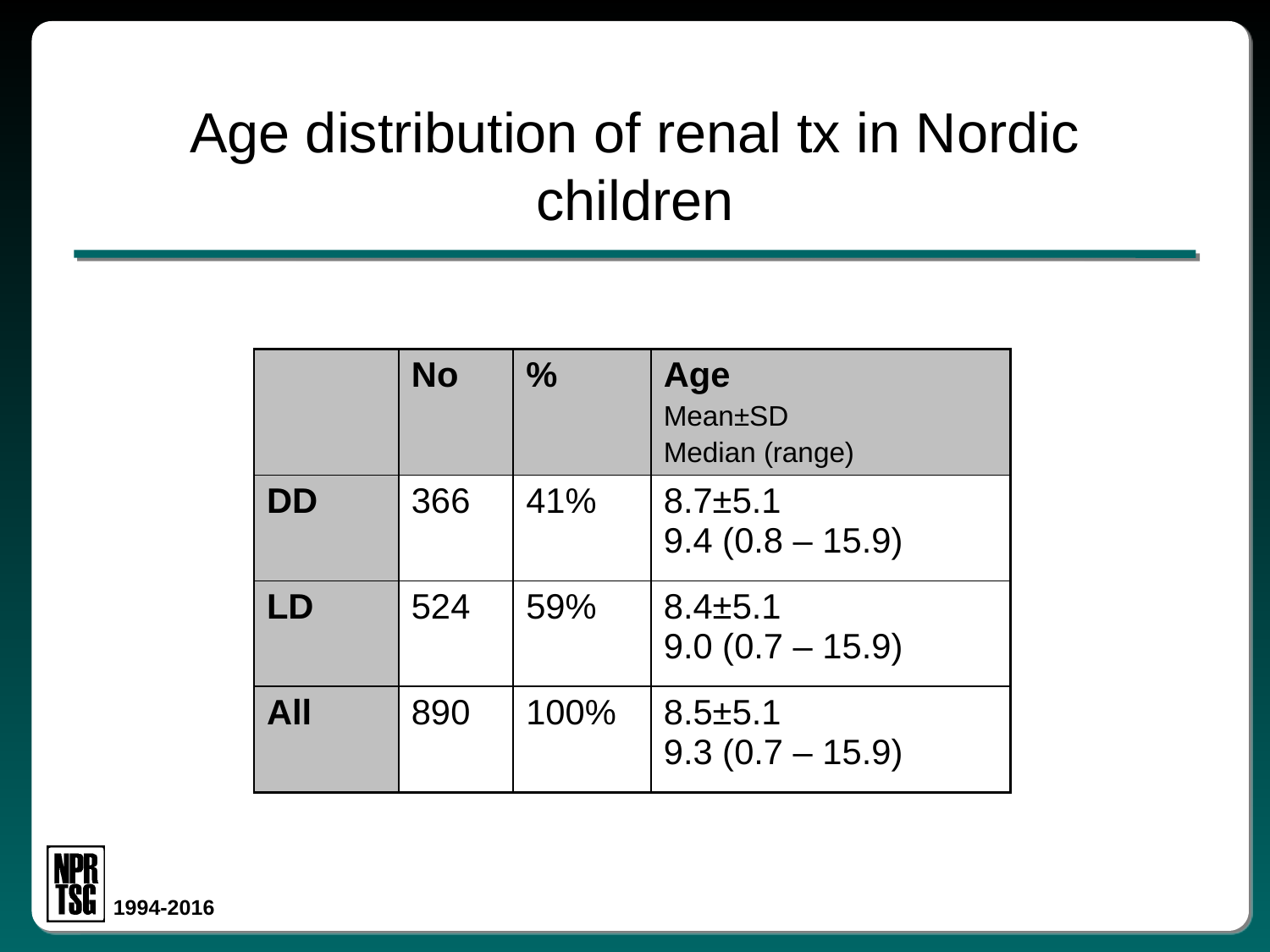

# Age distribution of renal tx in Nordic children
|  | No | % | Age Mean±SD Median (range) |
| --- | --- | --- | --- |
| DD | 366 | 41% | 8.7±5.1 9.4 (0.8 – 15.9) |
| LD | 524 | 59% | 8.4±5.1 9.0 (0.7 – 15.9) |
| All | 890 | 100% | 8.5±5.1 9.3 (0.7 – 15.9) |